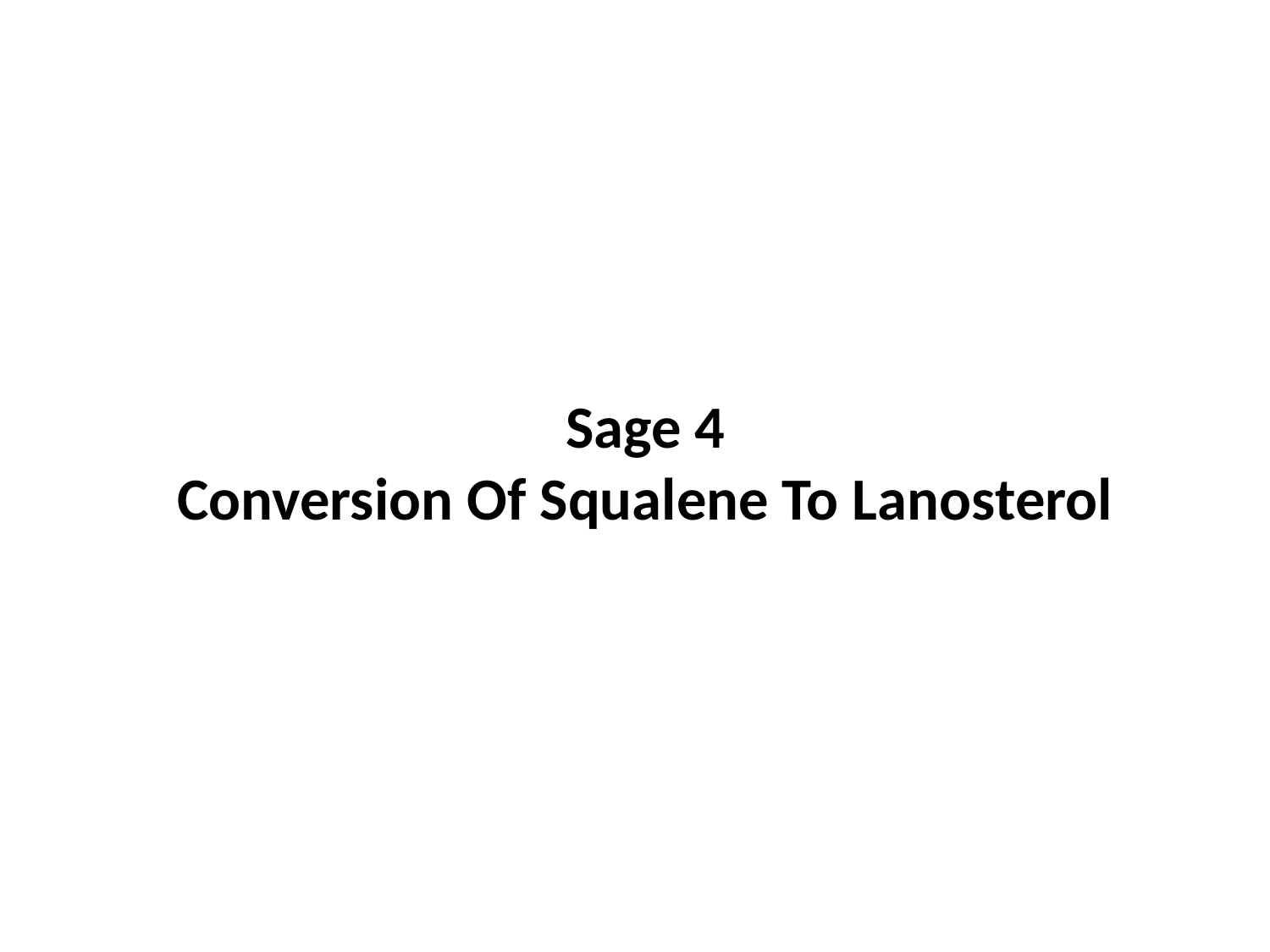

# Sage 4 Conversion Of Squalene To Lanosterol